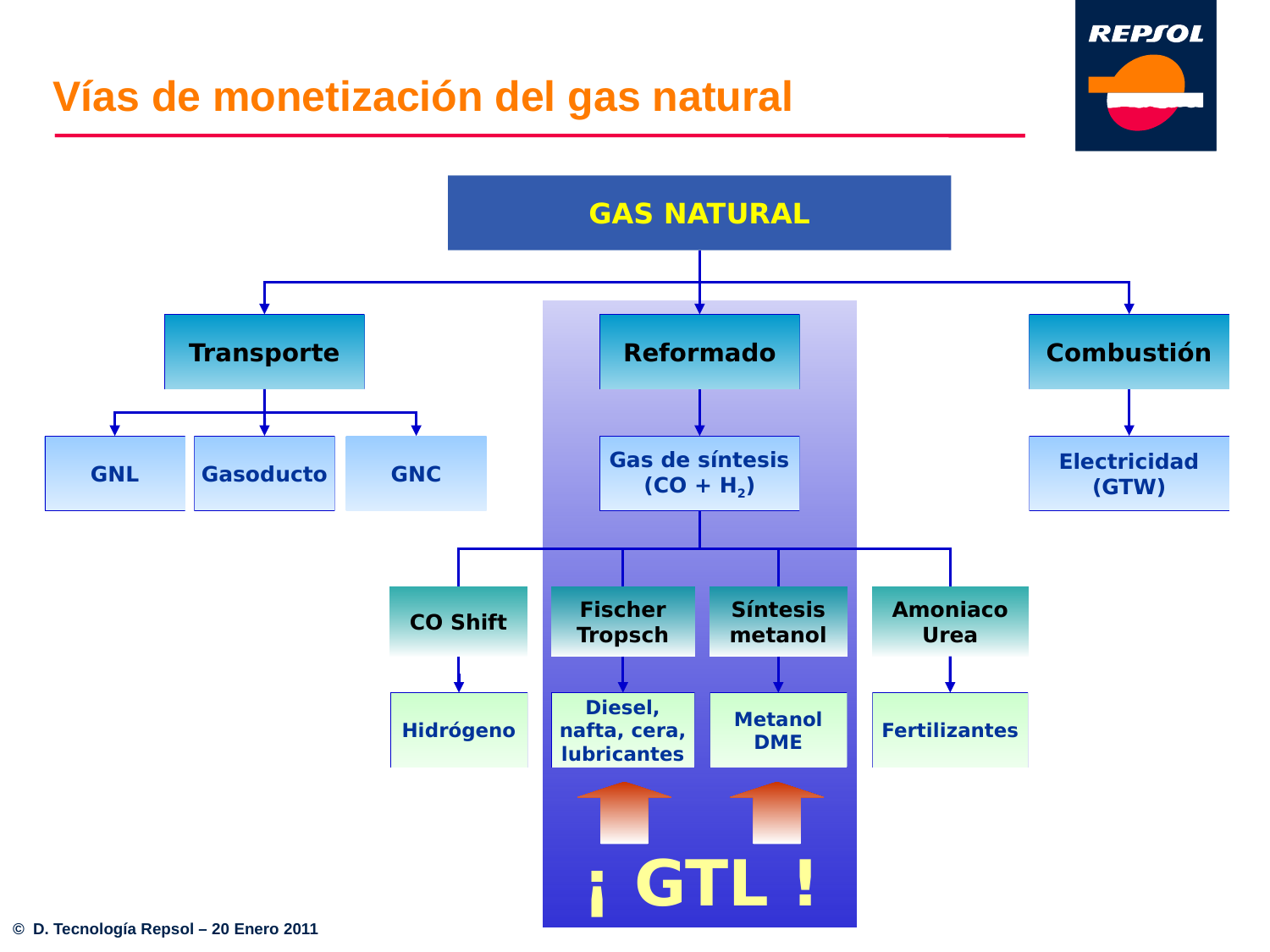

# Vías de monetización del gas natural
GAS NATURAL

Transporte
Reformado
Combustión
GNL
Gasoducto
GNC
Gas de síntesis
(CO + H2)
Electricidad (GTW)
CO Shift
Fischer Tropsch
Síntesis metanol
Amoniaco
Urea
Hidrógeno
Diesel, nafta, cera, lubricantes
Metanol
DME
Fertilizantes

¡ GTL !
©  D. Tecnología Repsol – 20 Enero 2011